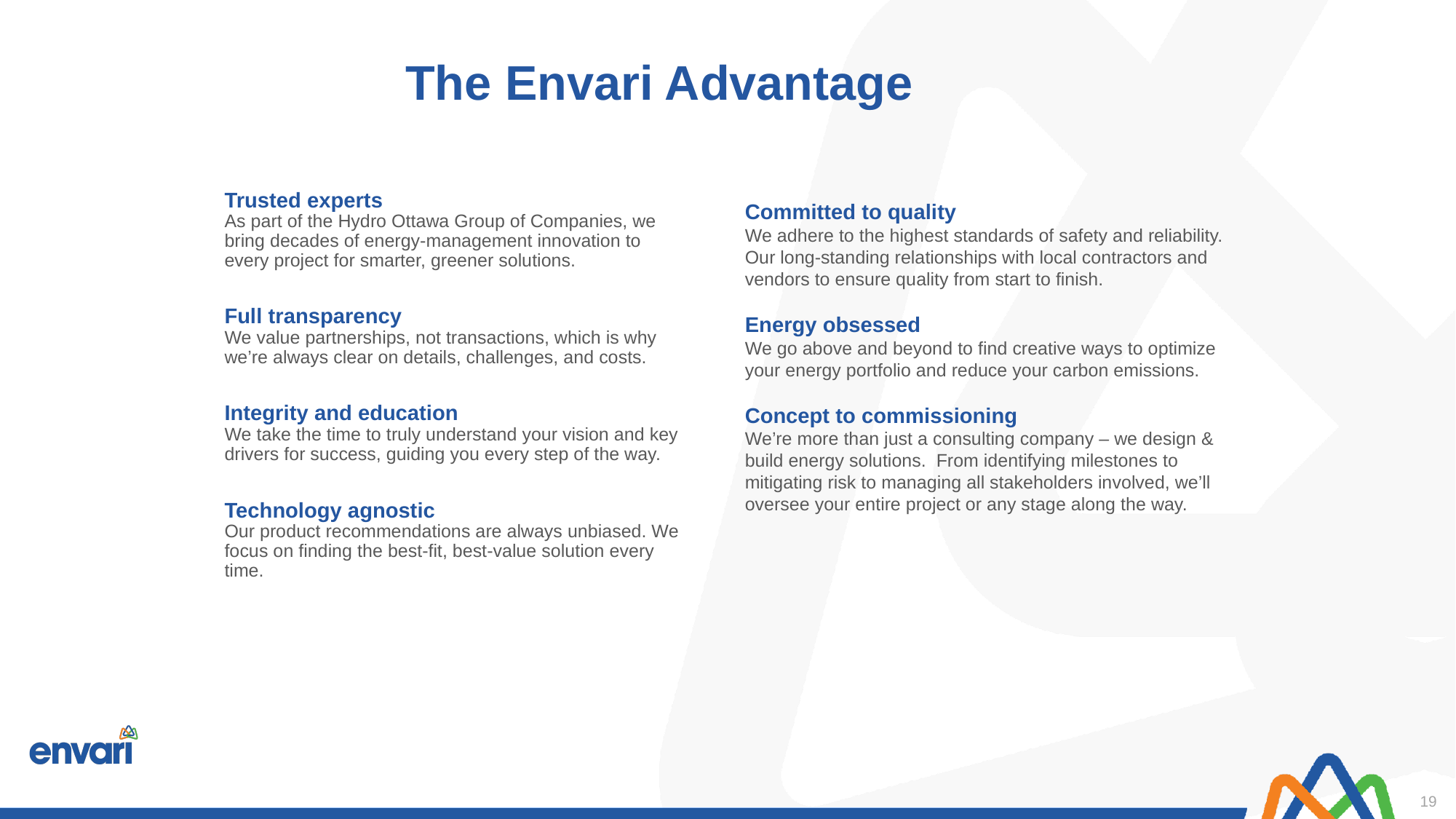

# The Envari Advantage

Trusted experts
As part of the Hydro Ottawa Group of Companies, we bring decades of energy-management innovation to every project for smarter, greener solutions.
Full transparency
We value partnerships, not transactions, which is why we’re always clear on details, challenges, and costs.
Integrity and education
We take the time to truly understand your vision and key drivers for success, guiding you every step of the way.
Technology agnostic
Our product recommendations are always unbiased. We focus on finding the best-fit, best-value solution every time.

Committed to quality
We adhere to the highest standards of safety and reliability. Our long-standing relationships with local contractors and vendors to ensure quality from start to finish.
Energy obsessed
We go above and beyond to find creative ways to optimize your energy portfolio and reduce your carbon emissions.

Concept to commissioning
We’re more than just a consulting company – we design & build energy solutions.  From identifying milestones to mitigating risk to managing all stakeholders involved, we’ll oversee your entire project or any stage along the way.